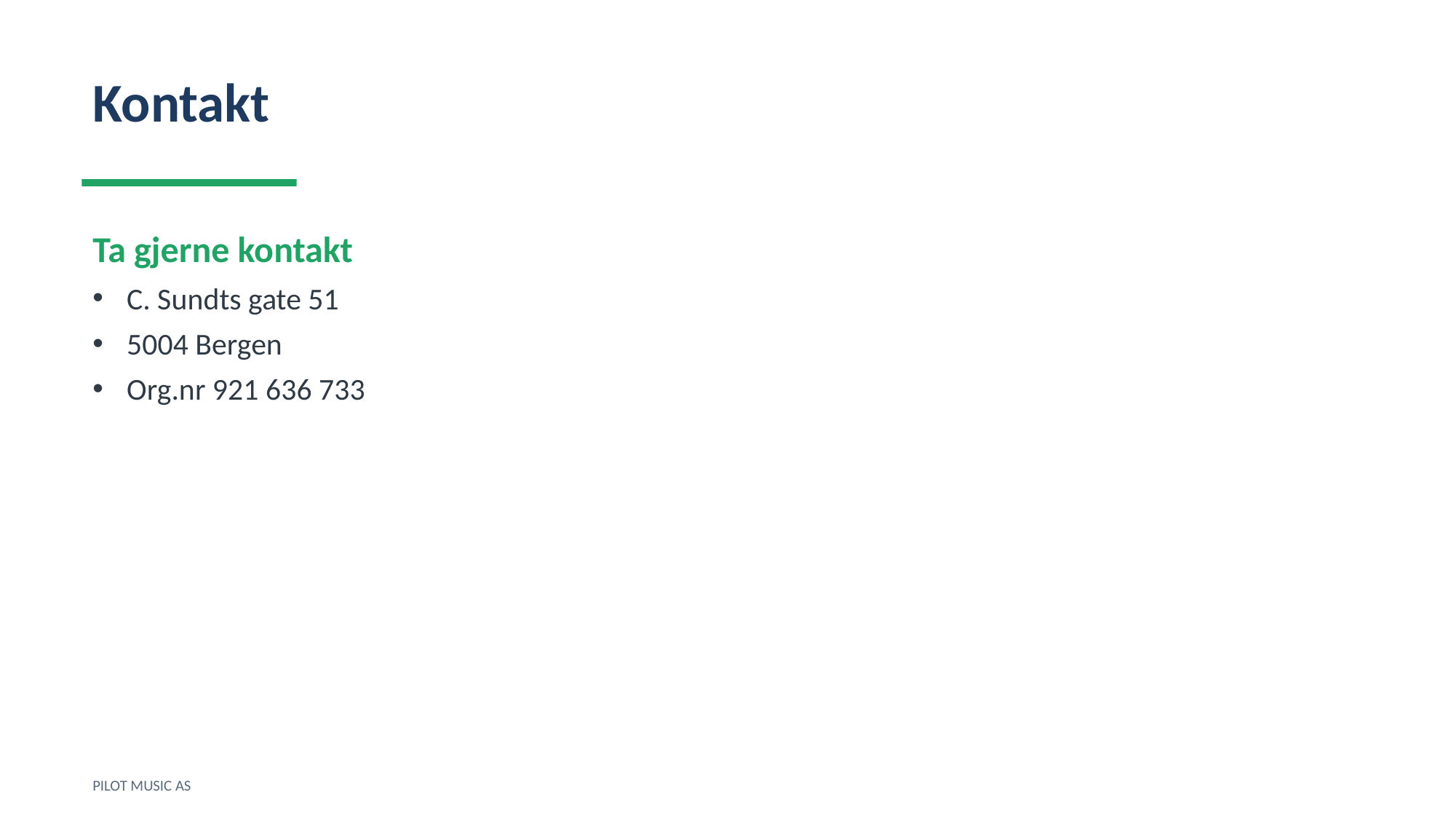

Kontakt

Ta gjerne kontakt
C. Sundts gate 51
5004 Bergen
Org.nr 921 636 733
PILOT MUSIC AS